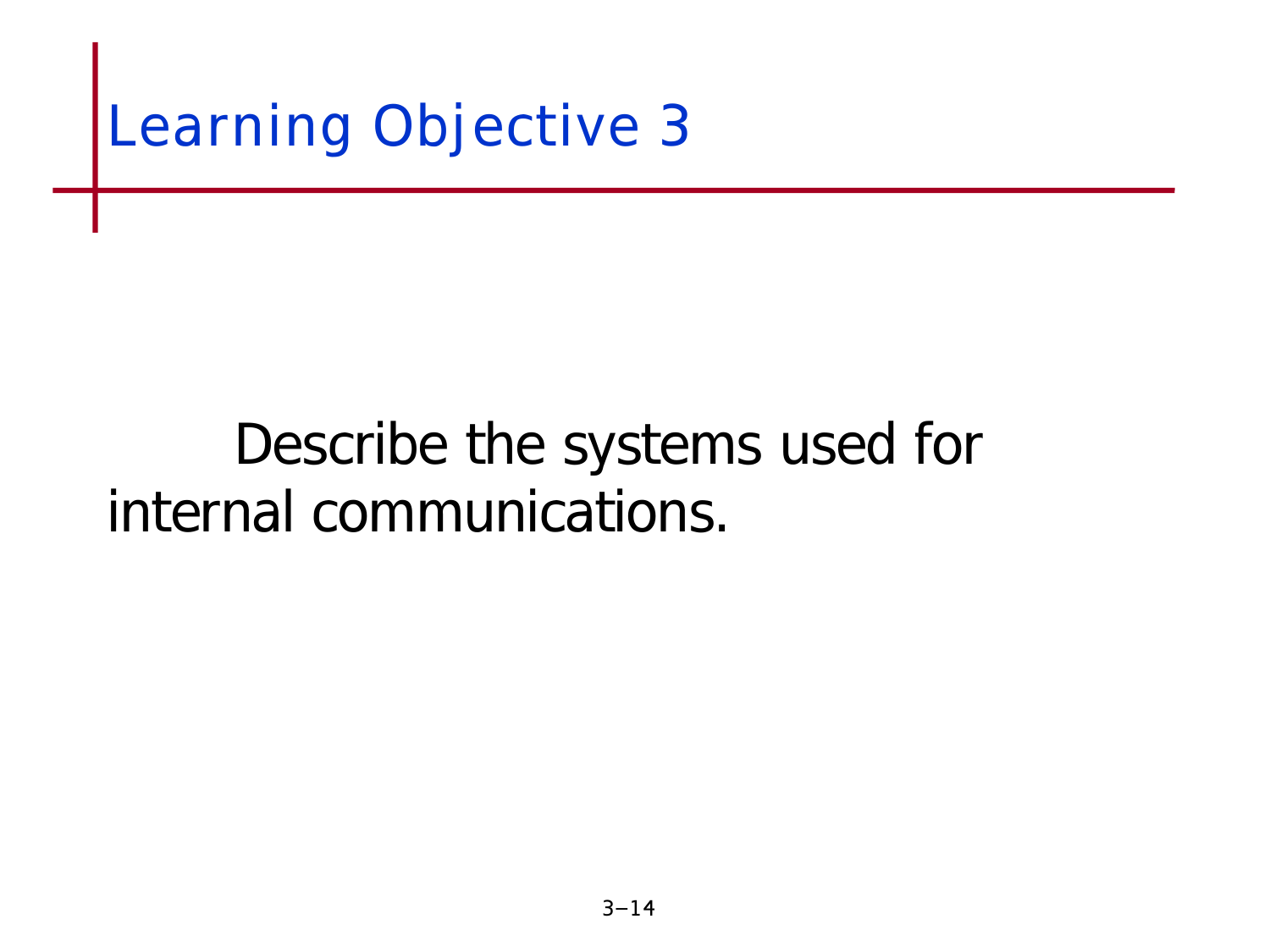

# Learning Objective 3

	Describe the systems used for 	internal communications.
3–14